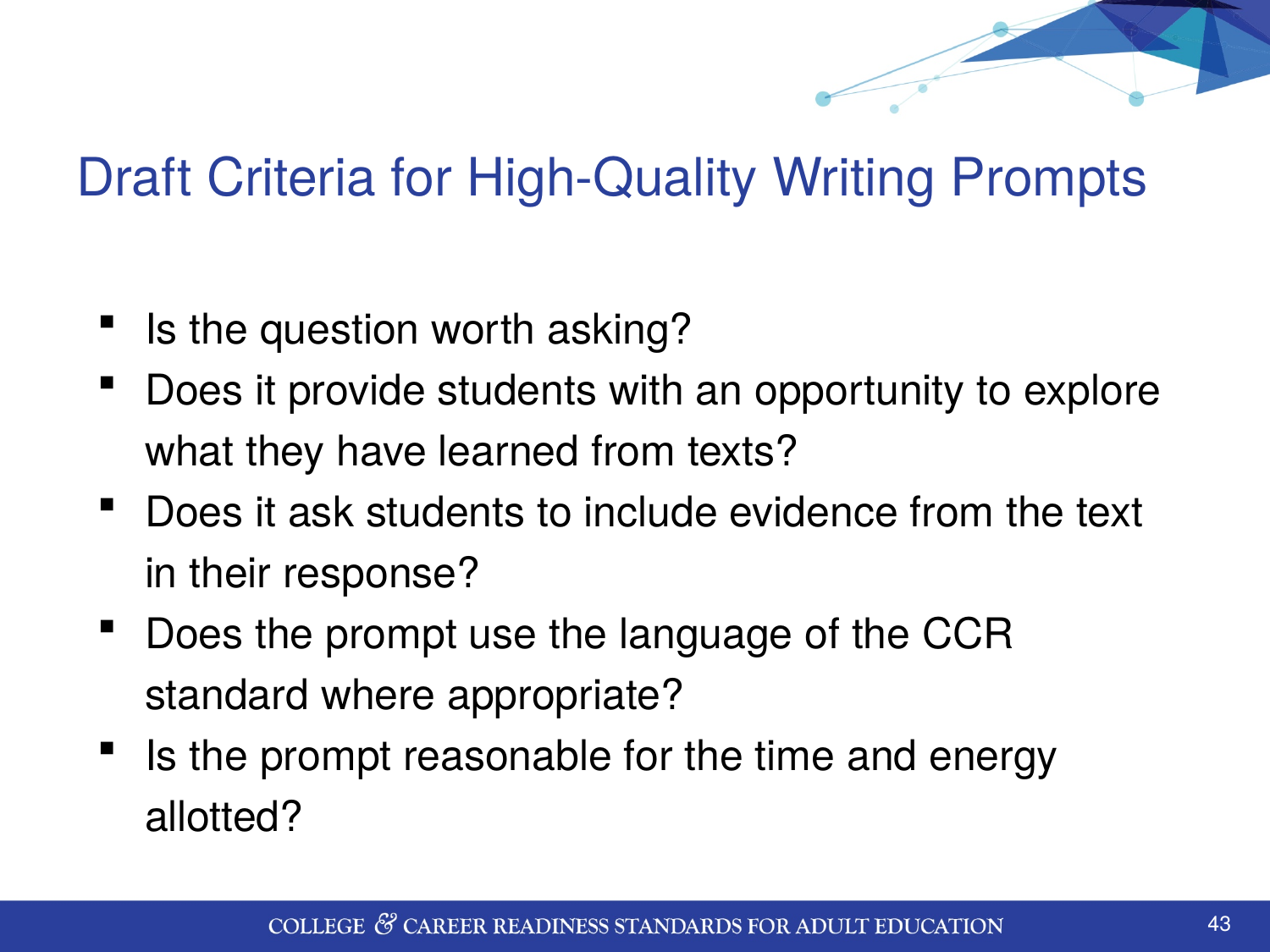

# Draft Criteria for High-Quality Writing Prompts
Is the question worth asking?
Does it provide students with an opportunity to explore what they have learned from texts?
Does it ask students to include evidence from the text in their response?
Does the prompt use the language of the CCR standard where appropriate?
Is the prompt reasonable for the time and energy allotted?

43